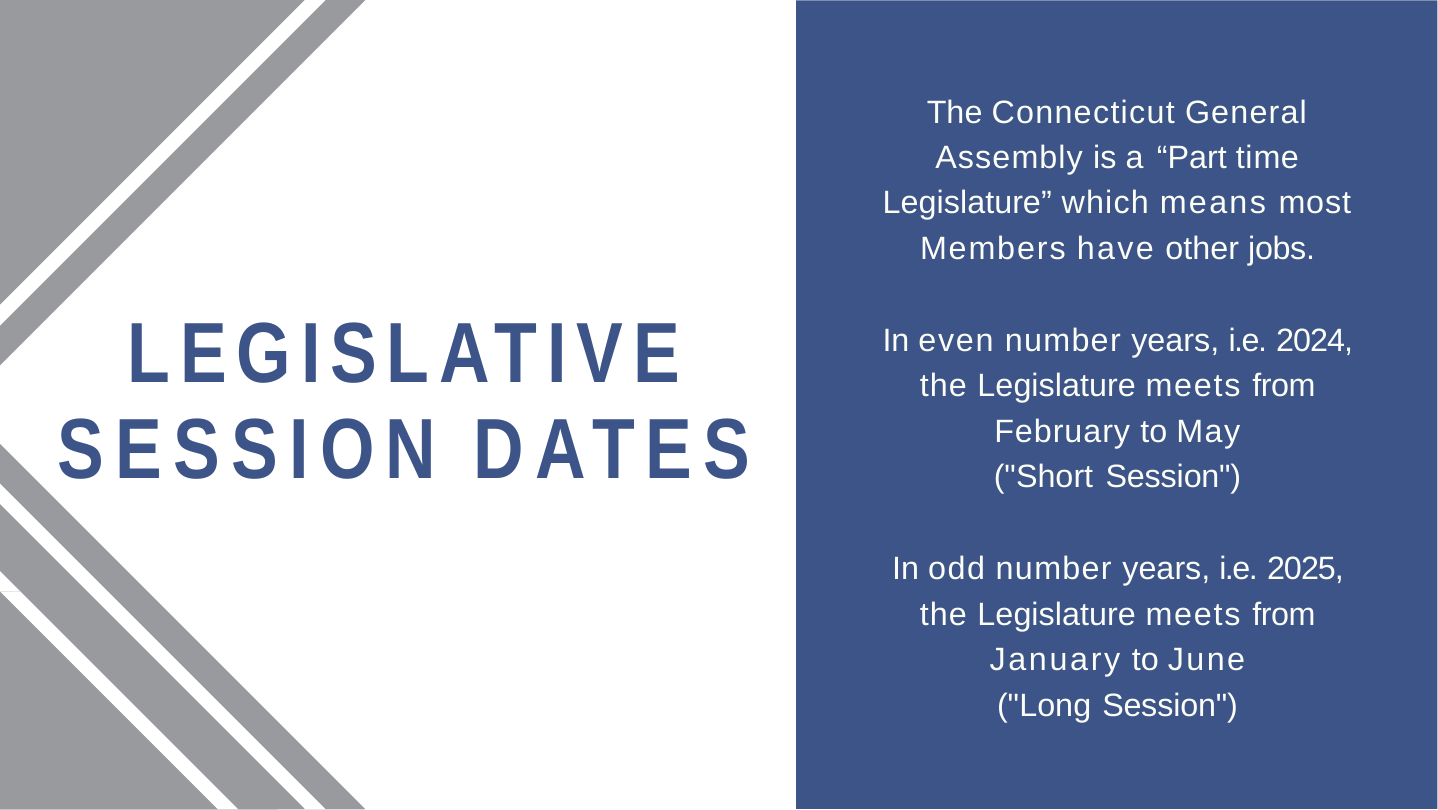

# The Connecticut General Assembly is a “Part time Legislature” which means most Members have other jobs.
LEGISLATIVE
SESSION DATES
In even number years, i.e. 2024, the Legislature meets from February to May
("Short Session")

In odd number years, i.e. 2025, the Legislature meets from January to June
("Long Session")